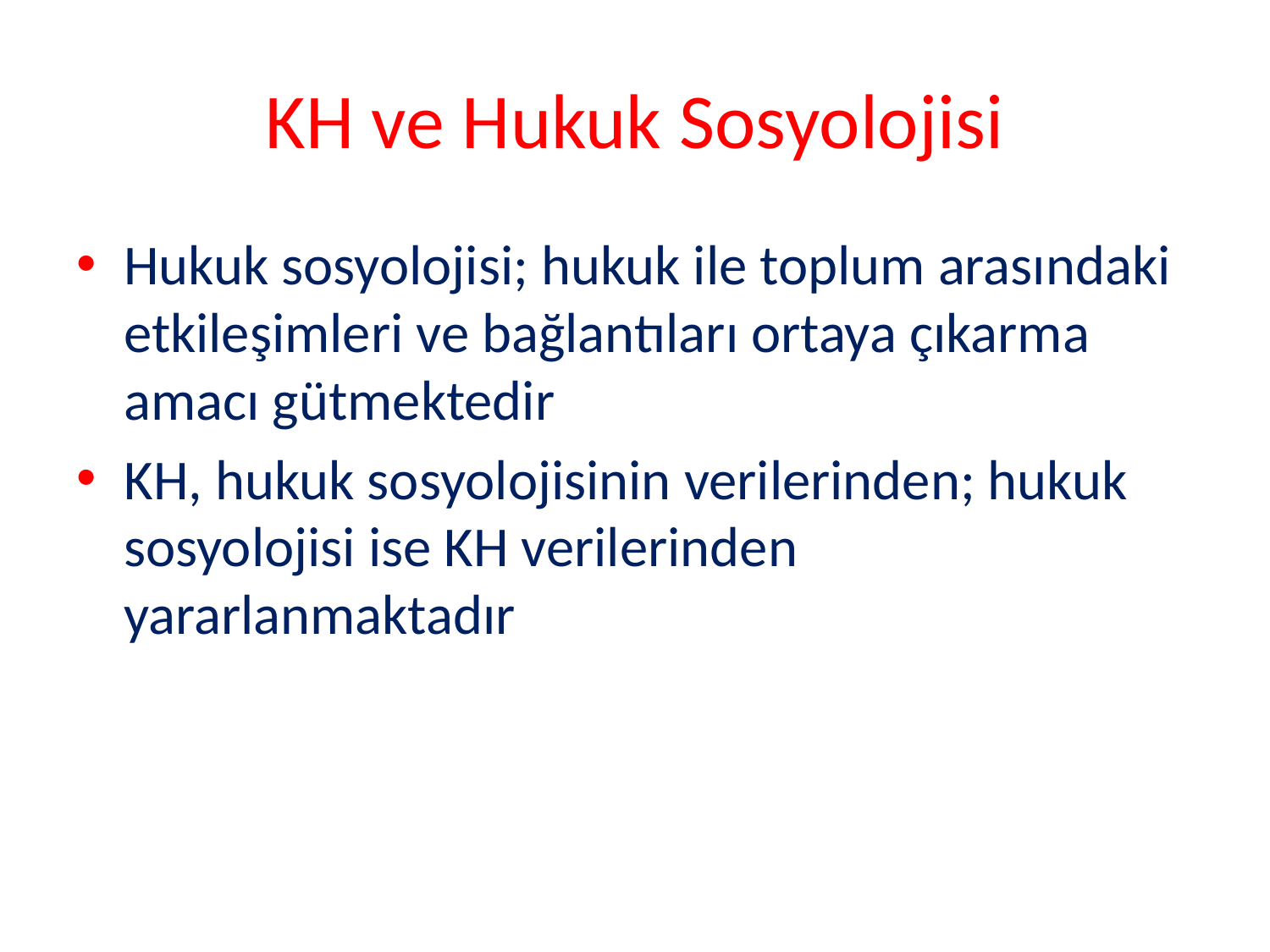

# KH ve Hukuk Sosyolojisi
Hukuk sosyolojisi; hukuk ile toplum arasındaki etkileşimleri ve bağlantıları ortaya çıkarma amacı gütmektedir
KH, hukuk sosyolojisinin verilerinden; hukuk sosyolojisi ise KH verilerinden yararlanmaktadır